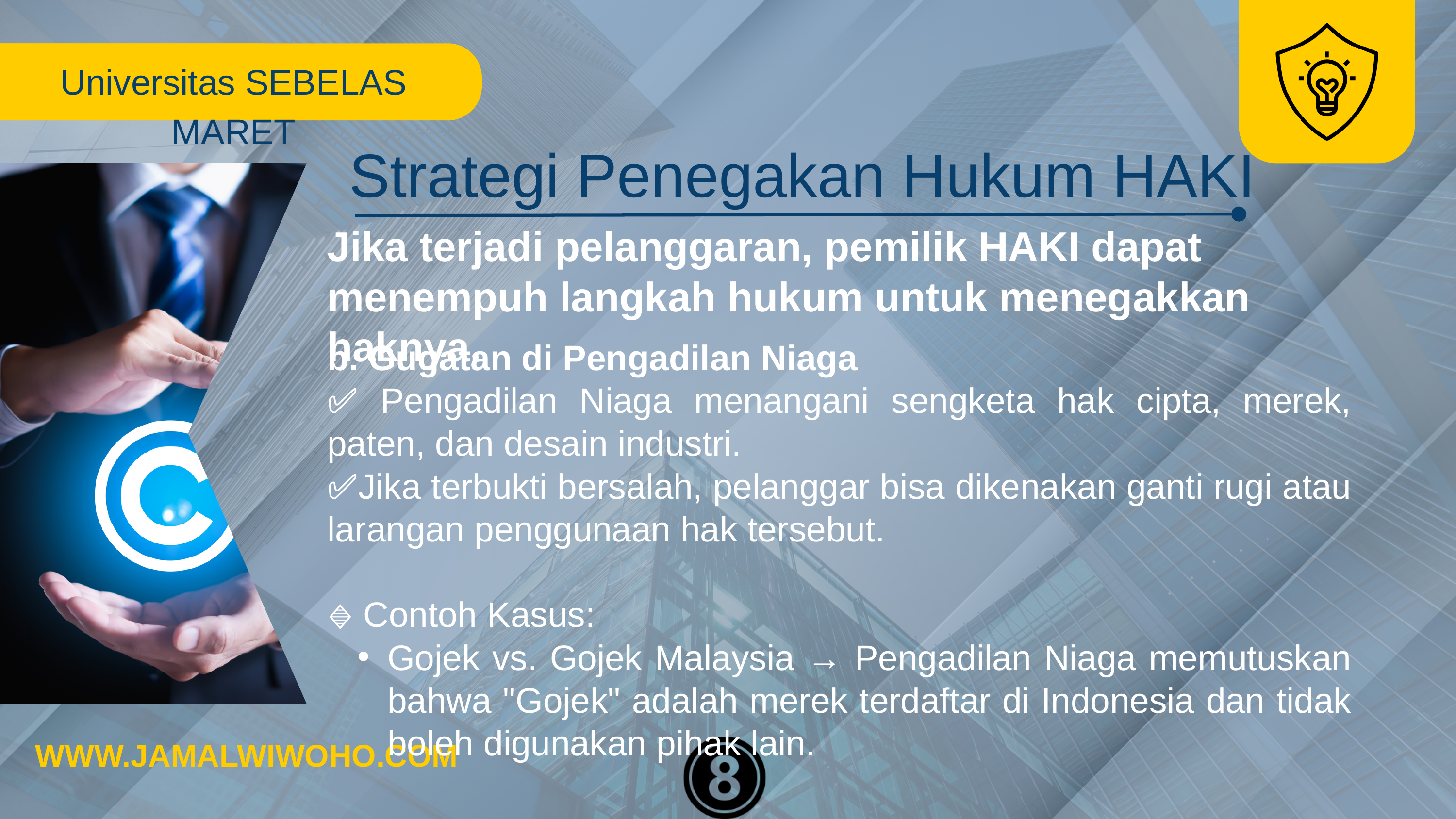

Universitas SEBELAS MARET
oleh : Chidi eze
Strategi Penegakan Hukum HAKI

Jika terjadi pelanggaran, pemilik HAKI dapat menempuh langkah hukum untuk menegakkan haknya.

b. Gugatan di Pengadilan Niaga
✅ Pengadilan Niaga menangani sengketa hak cipta, merek, paten, dan desain industri.
✅Jika terbukti bersalah, pelanggar bisa dikenakan ganti rugi atau larangan penggunaan hak tersebut.

🔹 Contoh Kasus:
Gojek vs. Gojek Malaysia → Pengadilan Niaga memutuskan bahwa "Gojek" adalah merek terdaftar di Indonesia dan tidak boleh digunakan pihak lain.

WWW.JAMALWIWOHO.COM